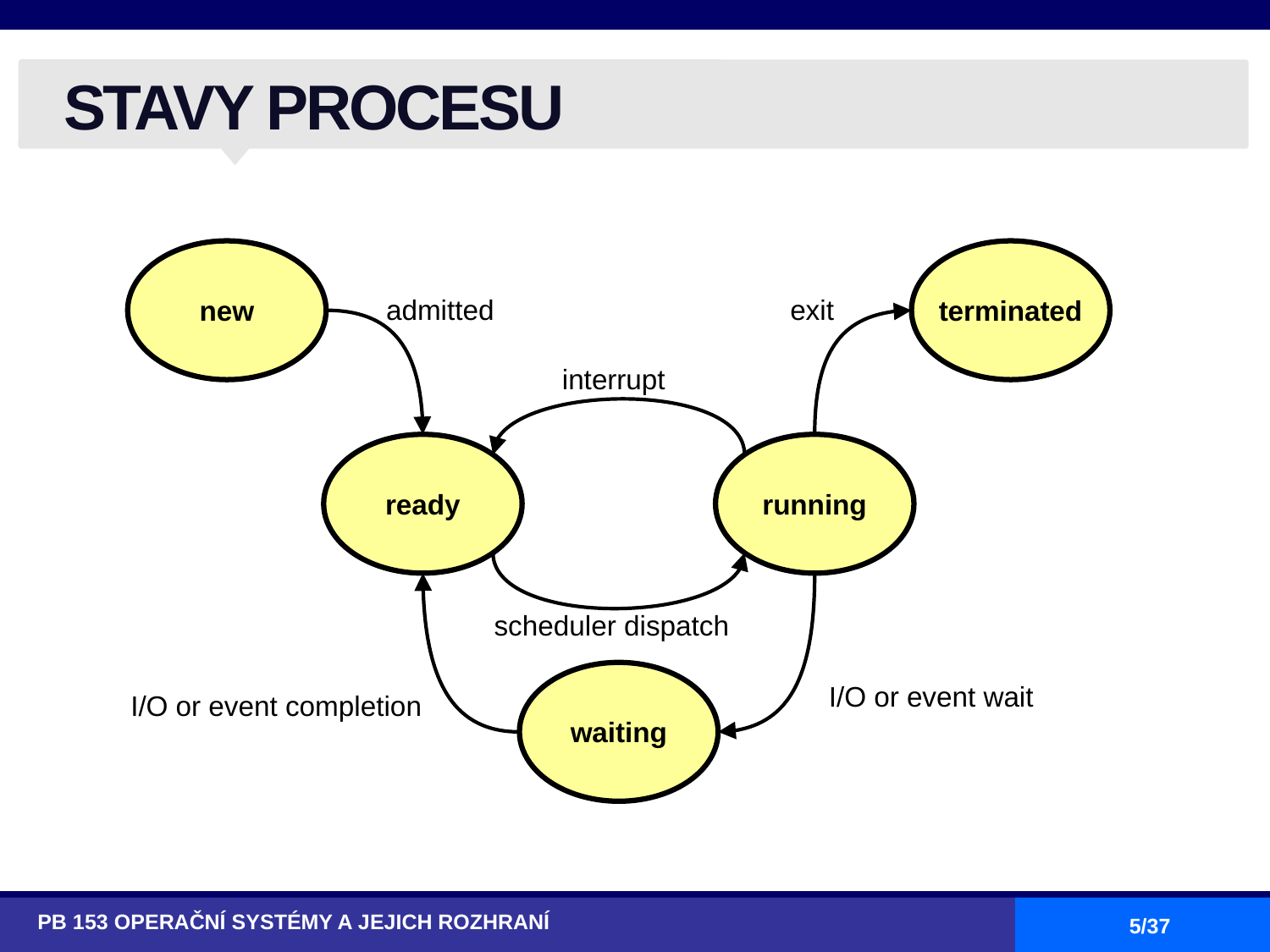

# STAVY PROCESU

admitted
exit
new
terminated
interrupt

ready
running
scheduler dispatch

I/O or event wait
I/O or event completion
waiting
PB 153 OPERAČNÍ SYSTÉMY A JEJICH ROZHRANÍ